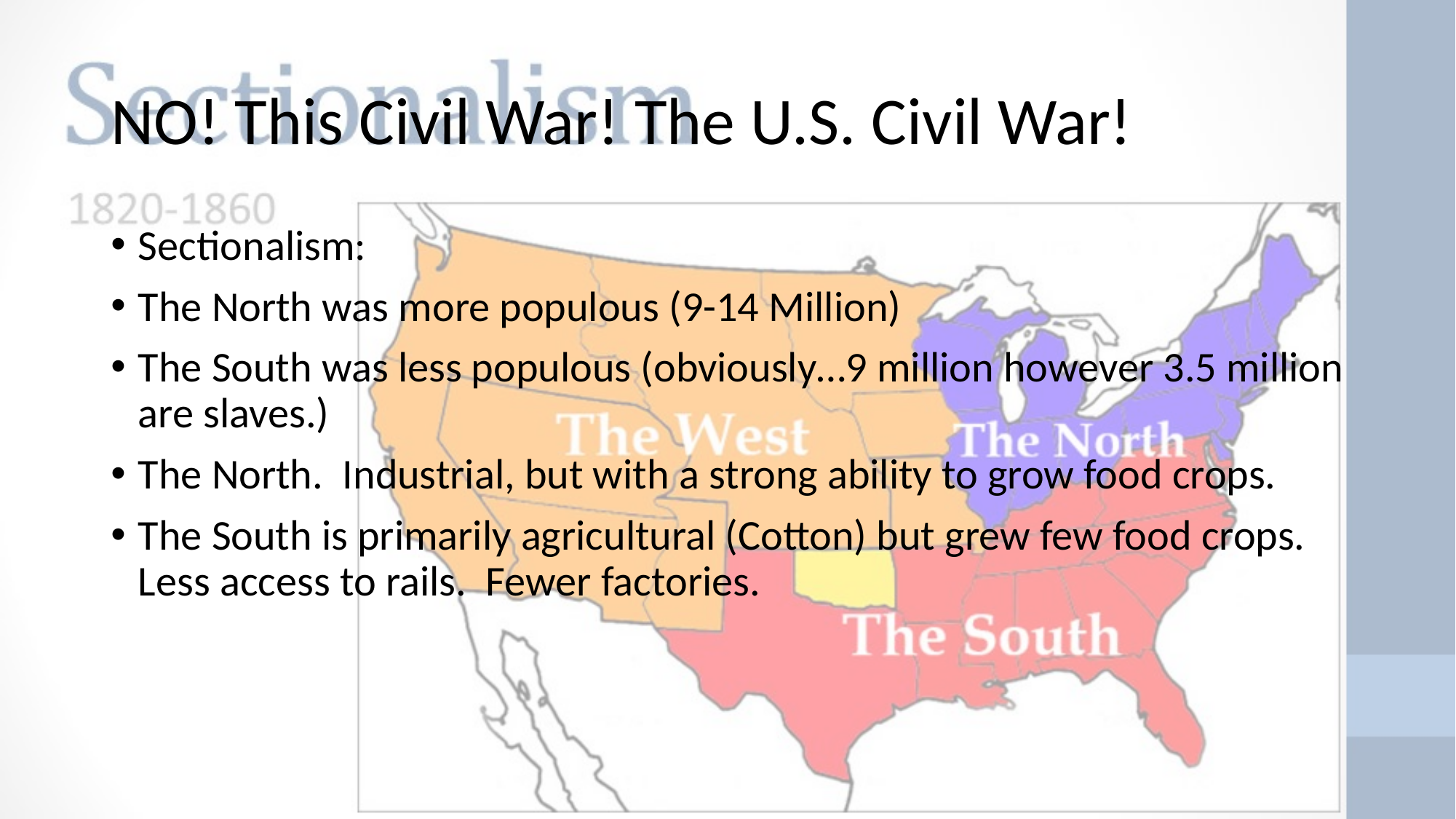

# NO! This Civil War! The U.S. Civil War!
Sectionalism:
The North was more populous (9-14 Million)
The South was less populous (obviously…9 million however 3.5 million are slaves.)
The North.  Industrial, but with a strong ability to grow food crops.
The South is primarily agricultural (Cotton) but grew few food crops.  Less access to rails.  Fewer factories.